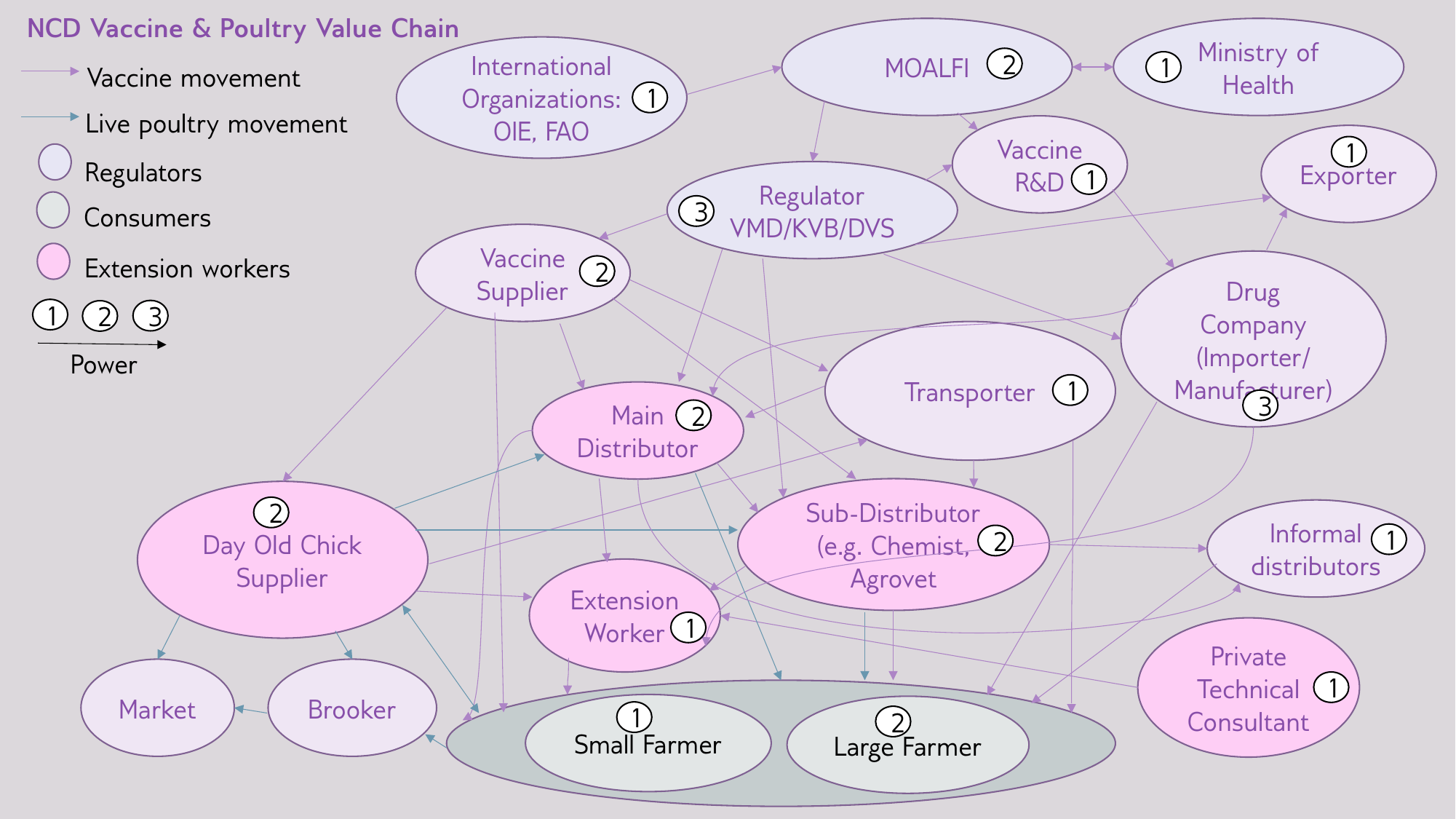

NCD Vaccine & Poultry Value Chain
Ministry of Health
MOALFI
International Organizations: OIE, FAO
2
1
Vaccine movement
Live poultry movement

Regulators

Consumers

Extension workers
1
3
2
Power
1
Vaccine R&D
Exporter
1
Regulator VMD/KVB/DVS
1
3
Vaccine Supplier
Drug Company (Importer/ Manufacturer)
2
Transporter
1
Main Distributor
3
2
Sub-Distributor (e.g. Chemist, Agrovet
Day Old Chick Supplier
2
Informal distributors
1
2
Extension Worker
1
Private Technical Consultant
Market
Brooker
1

Small Farmer
Large Farmer
1
2